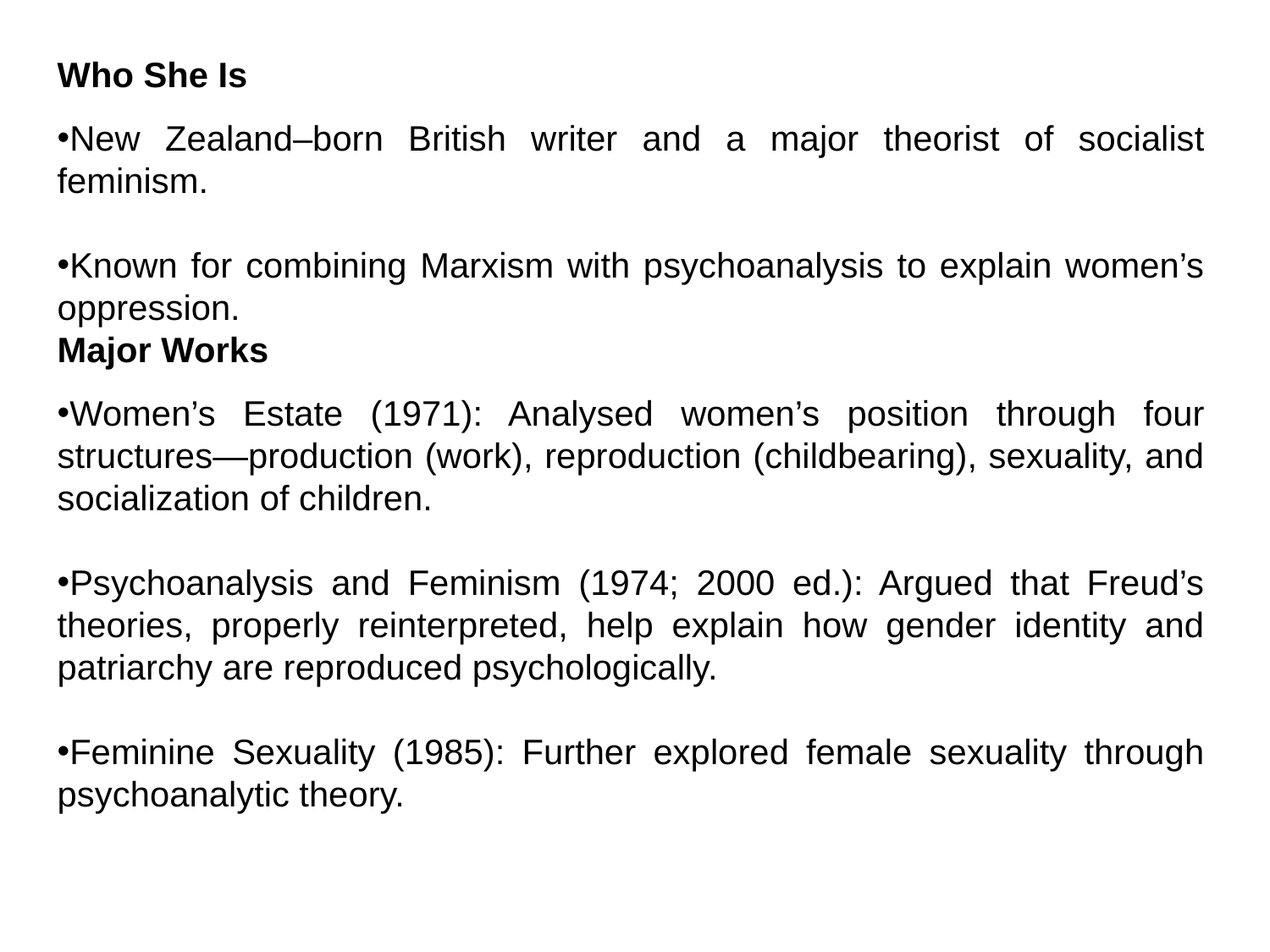

Who She Is
New Zealand–born British writer and a major theorist of socialist feminism.

Known for combining Marxism with psychoanalysis to explain women’s oppression.
Major Works
Women’s Estate (1971): Analysed women’s position through four structures—production (work), reproduction (childbearing), sexuality, and socialization of children.

Psychoanalysis and Feminism (1974; 2000 ed.): Argued that Freud’s theories, properly reinterpreted, help explain how gender identity and patriarchy are reproduced psychologically.

Feminine Sexuality (1985): Further explored female sexuality through psychoanalytic theory.